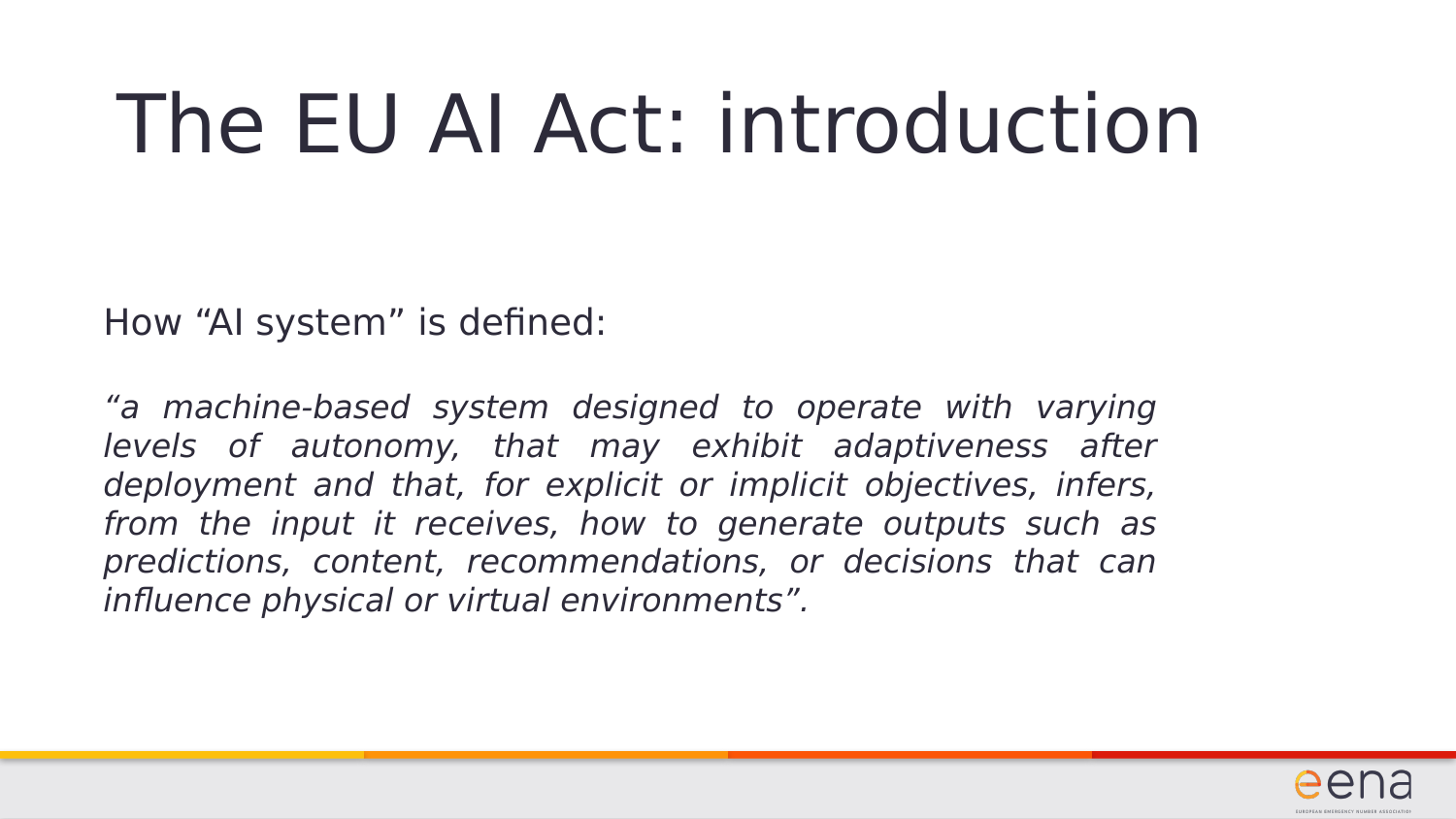

The EU AI Act: introduction
How “AI system” is defined:

“a machine-based system designed to operate with varying levels of autonomy, that may exhibit adaptiveness after deployment and that, for explicit or implicit objectives, infers, from the input it receives, how to generate outputs such as predictions, content, recommendations, or decisions that can influence physical or virtual environments”.